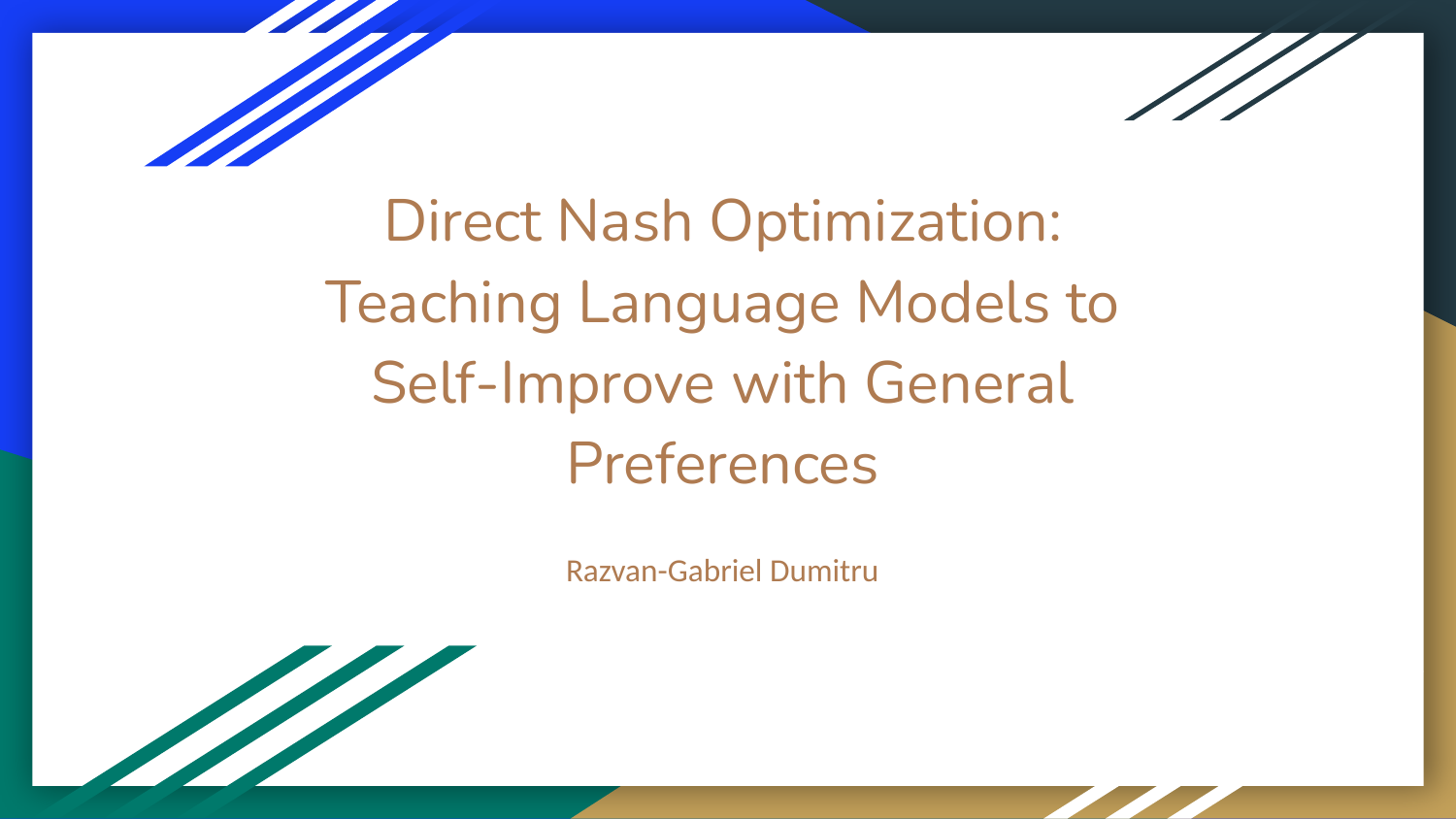

# Direct Nash Optimization: Teaching Language Models to Self-Improve with General Preferences
Razvan-Gabriel Dumitru